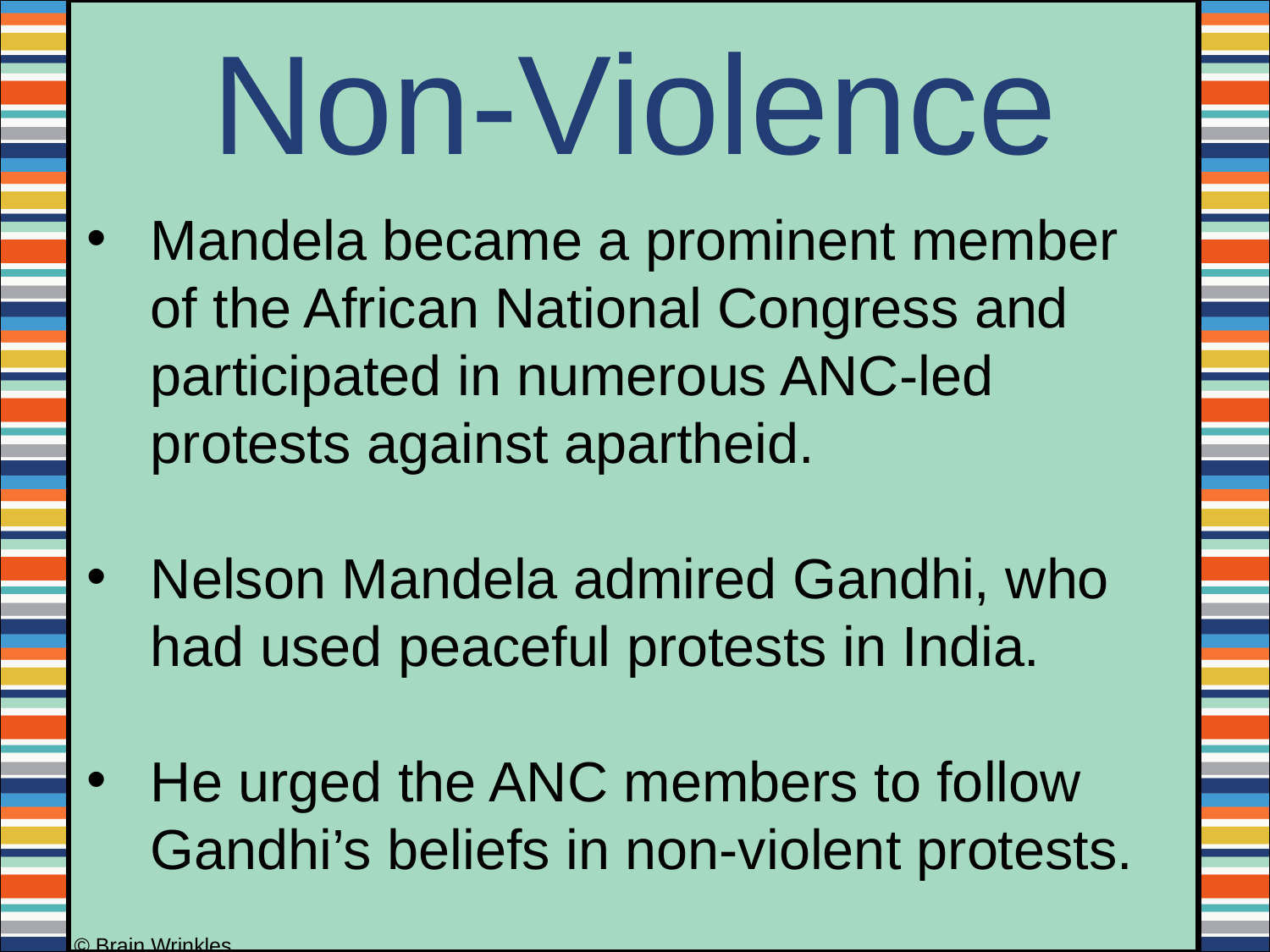

Non-Violence
Mandela became a prominent member of the African National Congress and participated in numerous ANC-led protests against apartheid.

Nelson Mandela admired Gandhi, who had used peaceful protests in India.

He urged the ANC members to follow Gandhi’s beliefs in non-violent protests.

© Brain Wrinkles